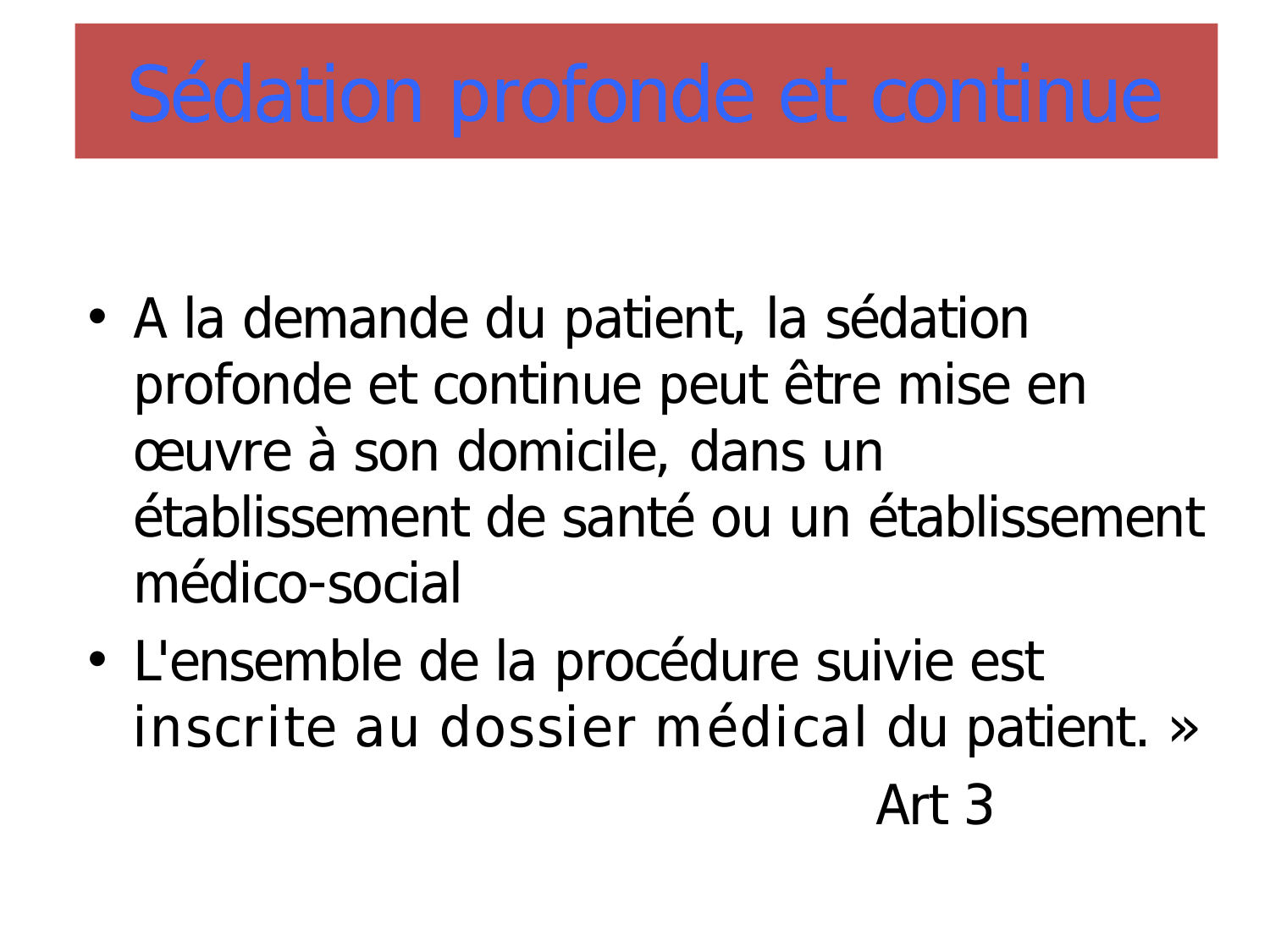

# Sédation profonde et continue
A la demande du patient, la sédation profonde et continue peut être mise en œuvre à son domicile, dans un établissement de santé ou un établissement médico-social
L'ensemble de la procédure suivie est inscrite au dossier médical du patient. »
                                              Art 3